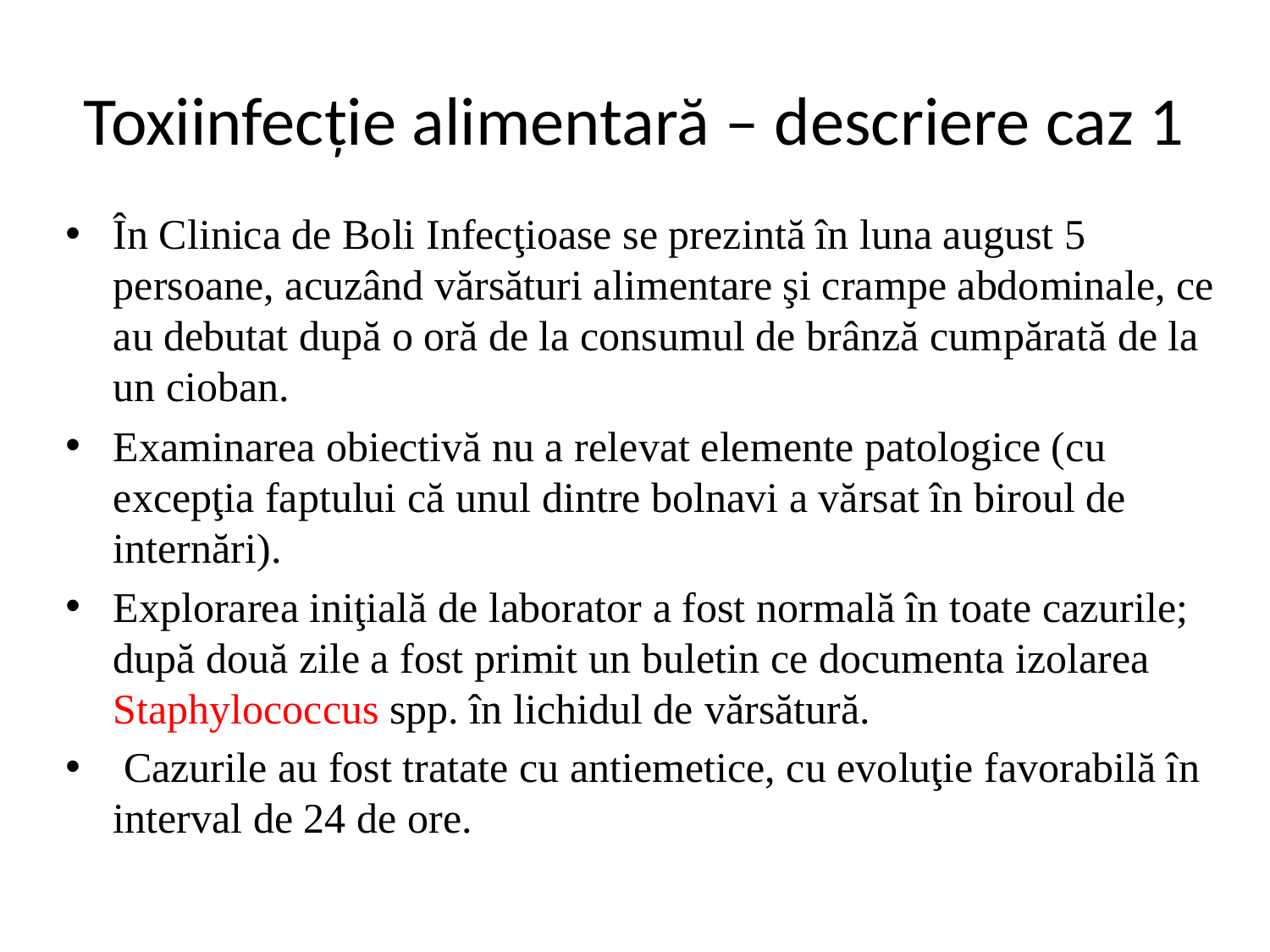

# Toxiinfecție alimentară – descriere caz 1
În Clinica de Boli Infecţioase se prezintă în luna august 5 persoane, acuzând vărsături alimentare şi crampe abdominale, ce au debutat după o oră de la consumul de brânză cumpărată de la un cioban.
Examinarea obiectivă nu a relevat elemente patologice (cu excepţia faptului că unul dintre bolnavi a vărsat în biroul de internări).
Explorarea iniţială de laborator a fost normală în toate cazurile; după două zile a fost primit un buletin ce documenta izolarea Staphylococcus spp. în lichidul de vărsătură.
 Cazurile au fost tratate cu antiemetice, cu evoluţie favorabilă în interval de 24 de ore.